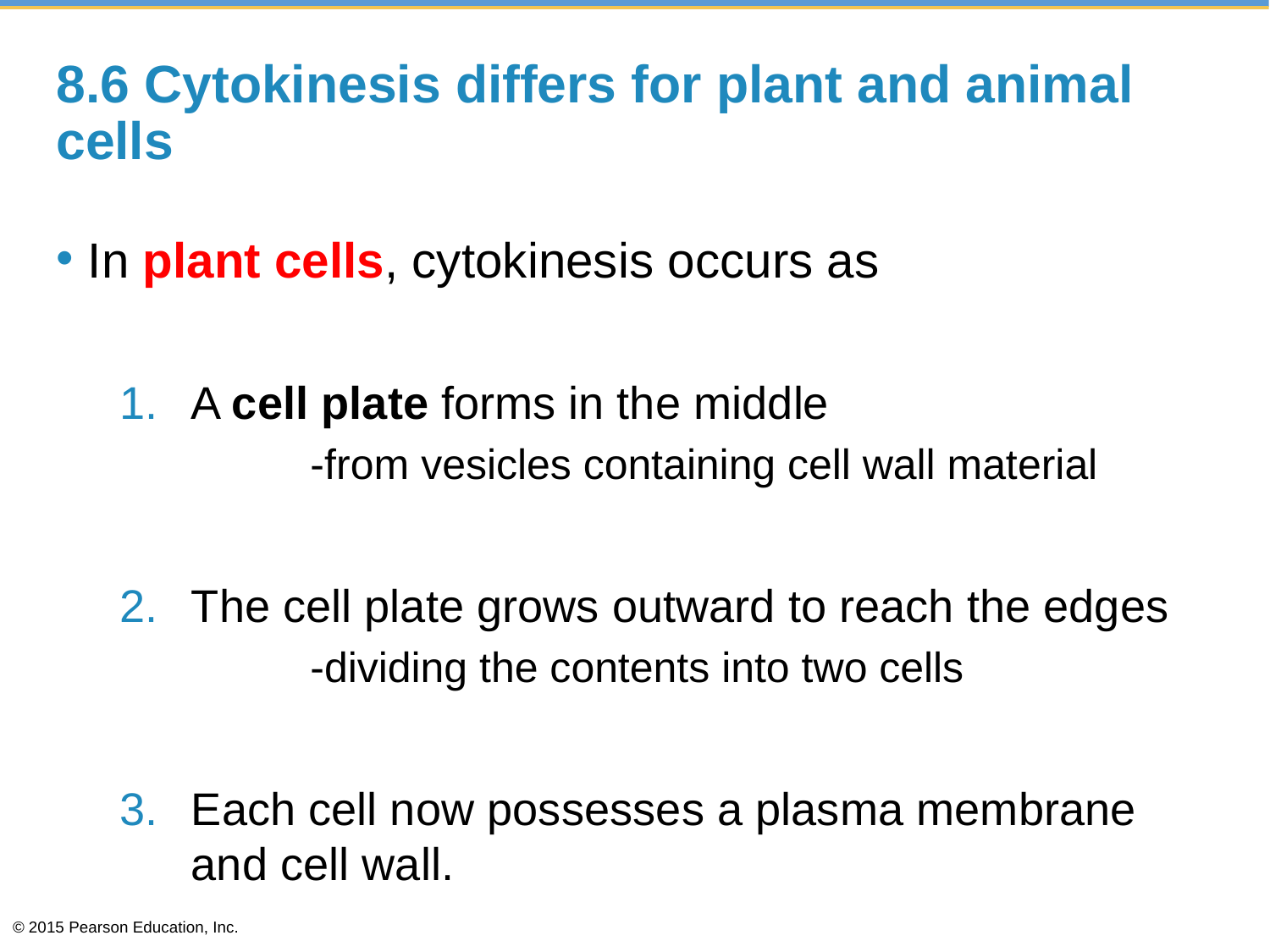

# 8.6 Cytokinesis differs for plant and animal cells
In plant cells, cytokinesis occurs as

A cell plate forms in the middle
 	-from vesicles containing cell wall material

The cell plate grows outward to reach the edges
	-dividing the contents into two cells

Each cell now possesses a plasma membrane and cell wall.
© 2015 Pearson Education, Inc.